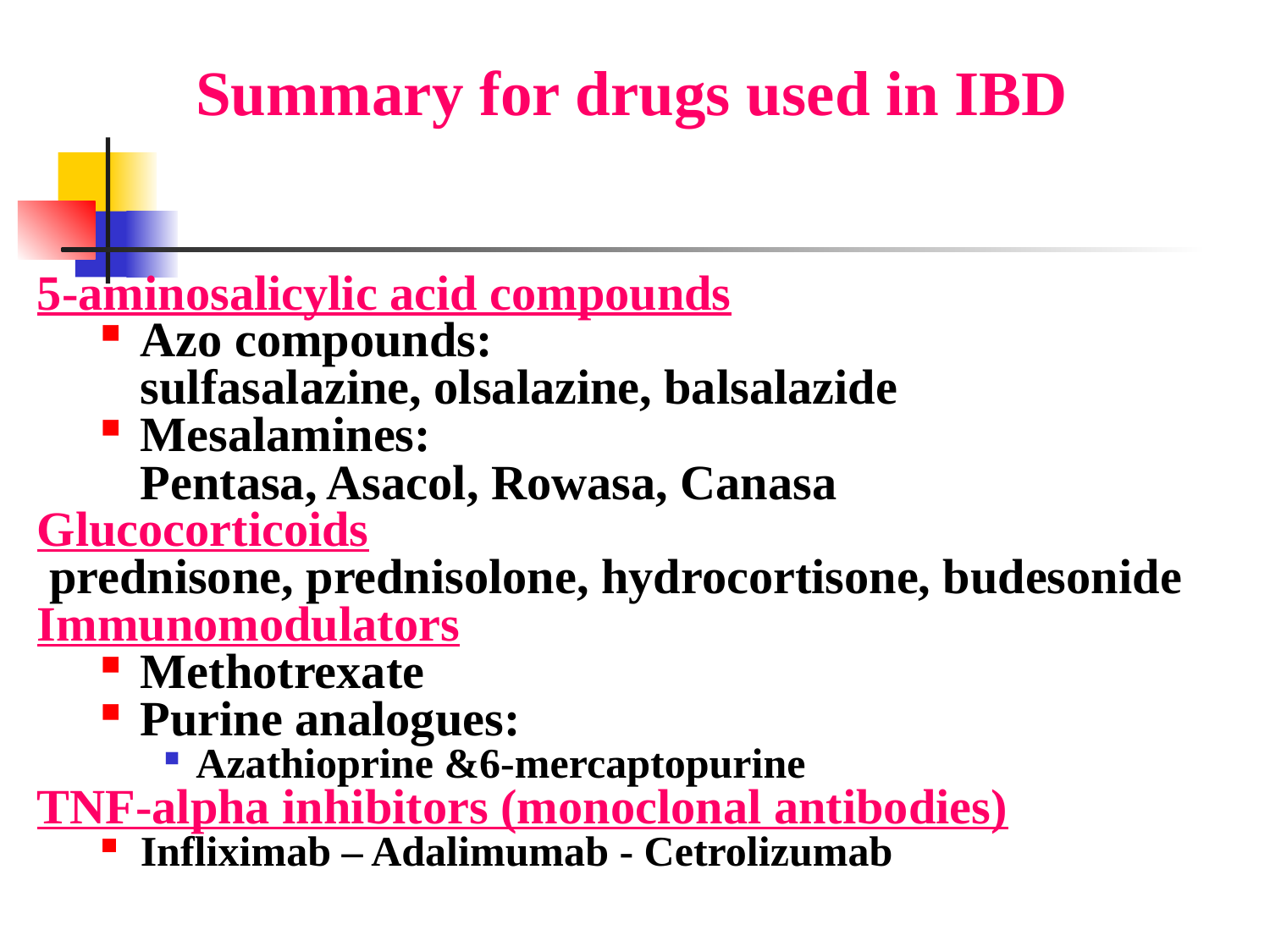

Summary for drugs used in IBD

5-aminosalicylic acid compounds
Azo compounds:
	sulfasalazine, olsalazine, balsalazide
Mesalamines:
	Pentasa, Asacol, Rowasa, Canasa
Glucocorticoids
 prednisone, prednisolone, hydrocortisone, budesonide
Immunomodulators
Methotrexate
Purine analogues:
Azathioprine &6-mercaptopurine
TNF-alpha inhibitors (monoclonal antibodies)
Infliximab – Adalimumab - Cetrolizumab